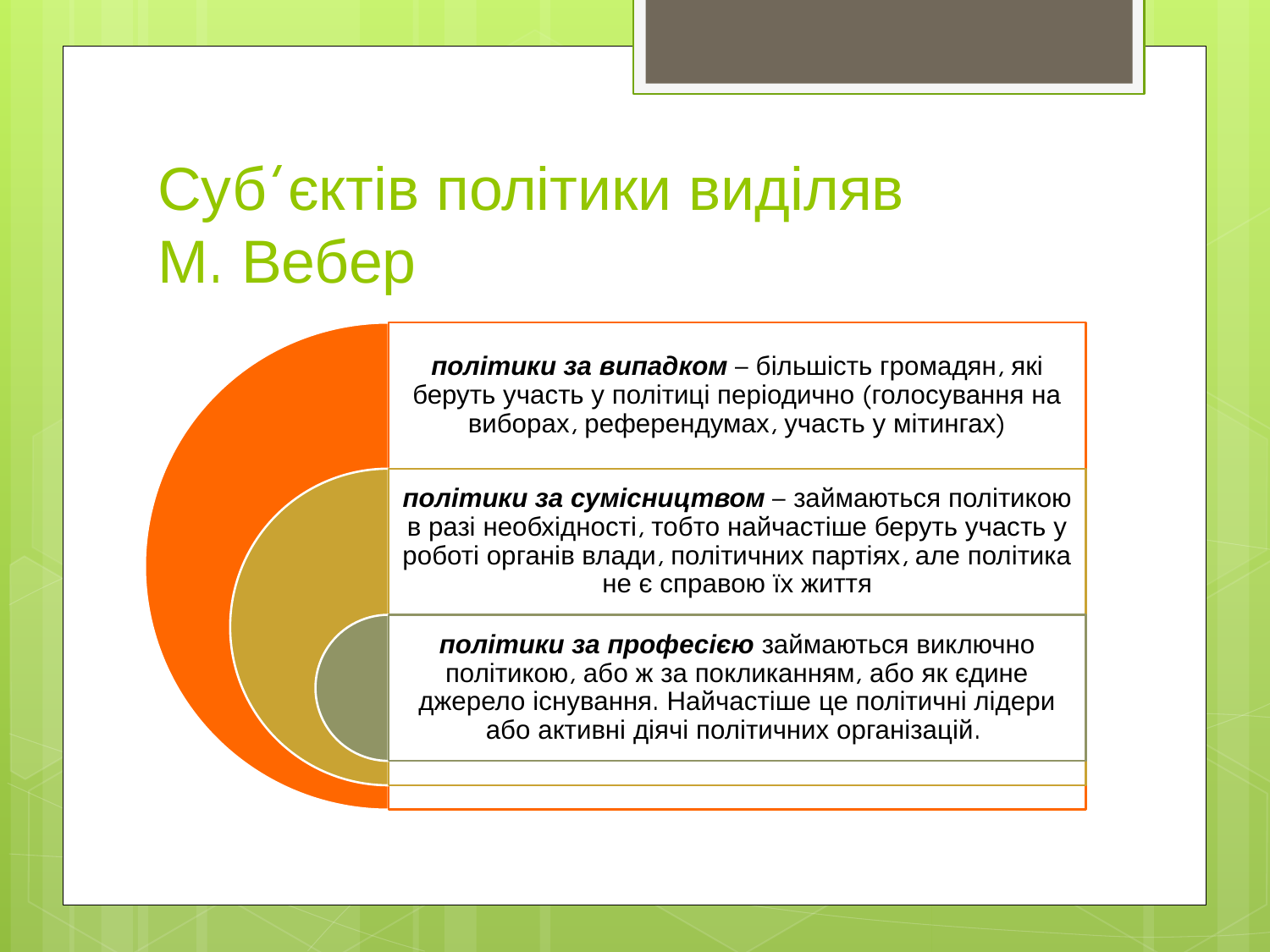

# Суб’єктів політики виділяв М. Вебер
політики за випадком – більшість громадян, які беруть участь у політиці періодично (голосування на виборах, референдумах, участь у мітингах)
політики за сумісництвом – займаються політикою в разі необхідності, тобто найчастіше беруть участь у роботі органів влади, політичних партіях, але політика не є справою їх життя
політики за професією займаються виключно політикою, або ж за покликанням, або як єдине джерело існування. Найчастіше це політичні лідери або активні діячі політичних організацій.